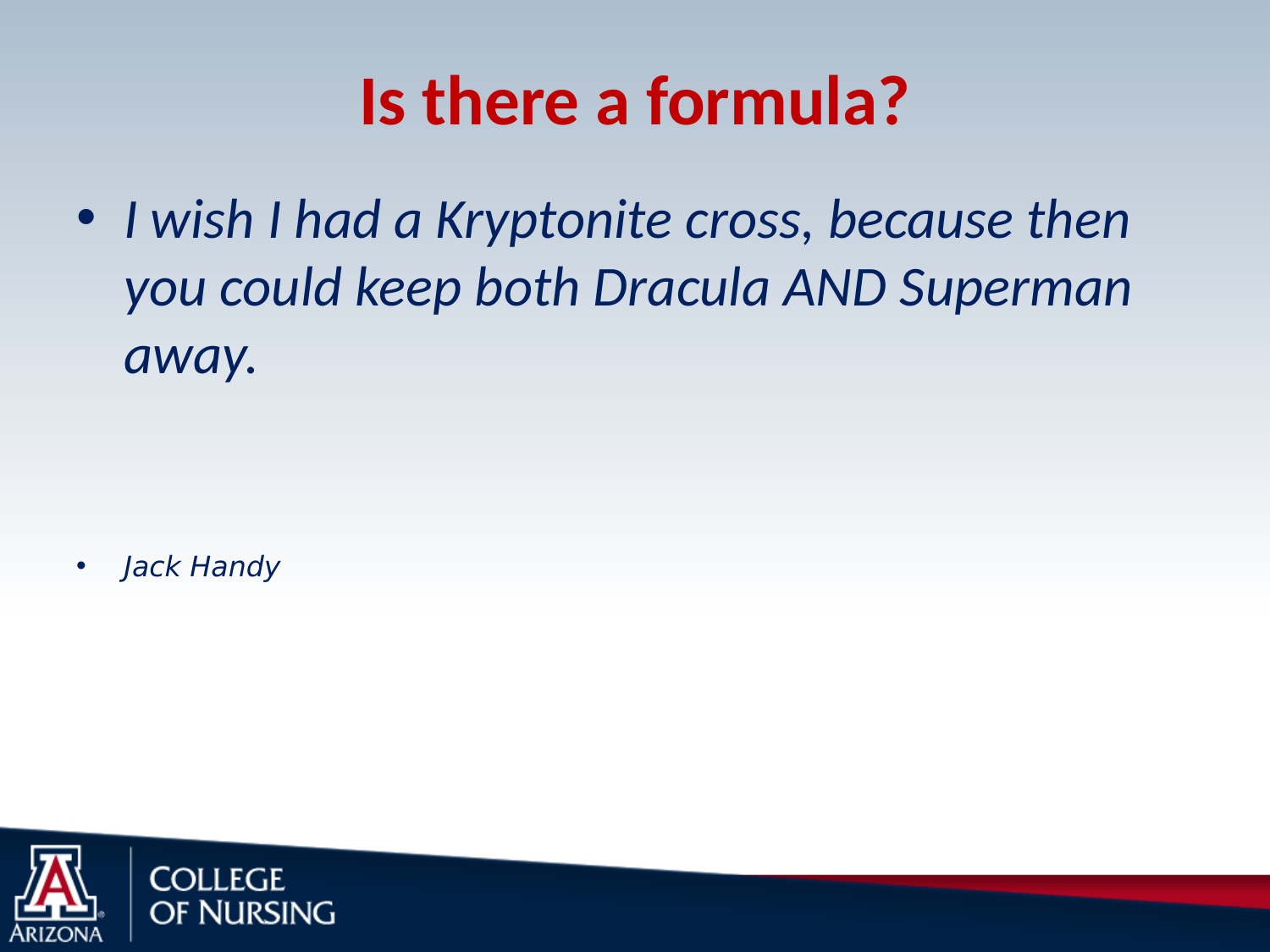

# Is there a formula?
I wish I had a Kryptonite cross, because then you could keep both Dracula AND Superman away.

Jack Handy